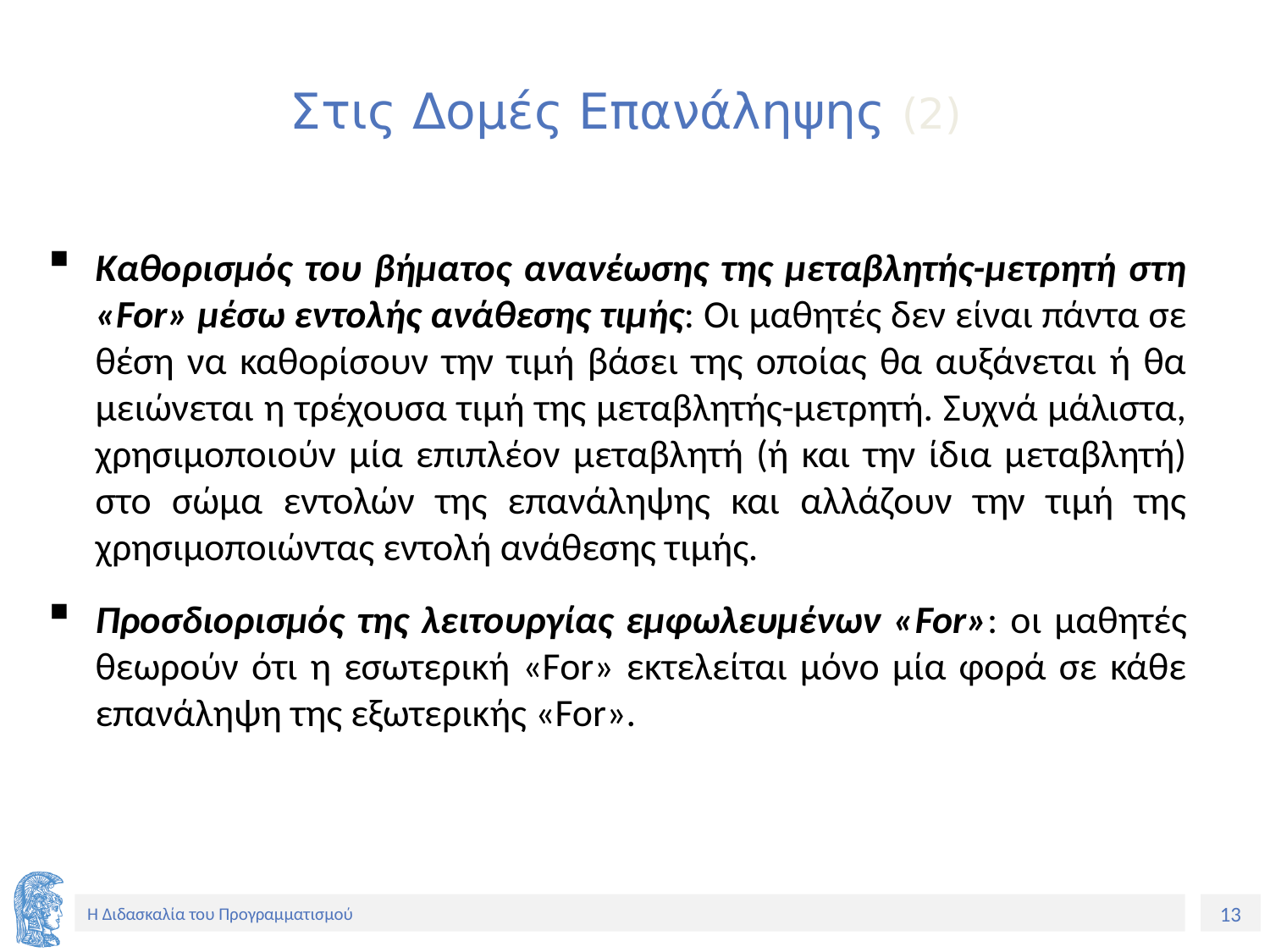

# Στις Δομές Επανάληψης (2)
Καθορισμός του βήματος ανανέωσης της μεταβλητής-μετρητή στη «For» μέσω εντολής ανάθεσης τιμής: Οι μαθητές δεν είναι πάντα σε θέση να καθορίσουν την τιμή βάσει της οποίας θα αυξάνεται ή θα μειώνεται η τρέχουσα τιμή της μεταβλητής-μετρητή. Συχνά μάλιστα, χρησιμοποιούν μία επιπλέον μεταβλητή (ή και την ίδια μεταβλητή) στο σώμα εντολών της επανάληψης και αλλάζουν την τιμή της χρησιμοποιώντας εντολή ανάθεσης τιμής.
Προσδιορισμός της λειτουργίας εμφωλευμένων «For»: οι μαθητές θεωρούν ότι η εσωτερική «For» εκτελείται μόνο μία φορά σε κάθε επανάληψη της εξωτερικής «For».